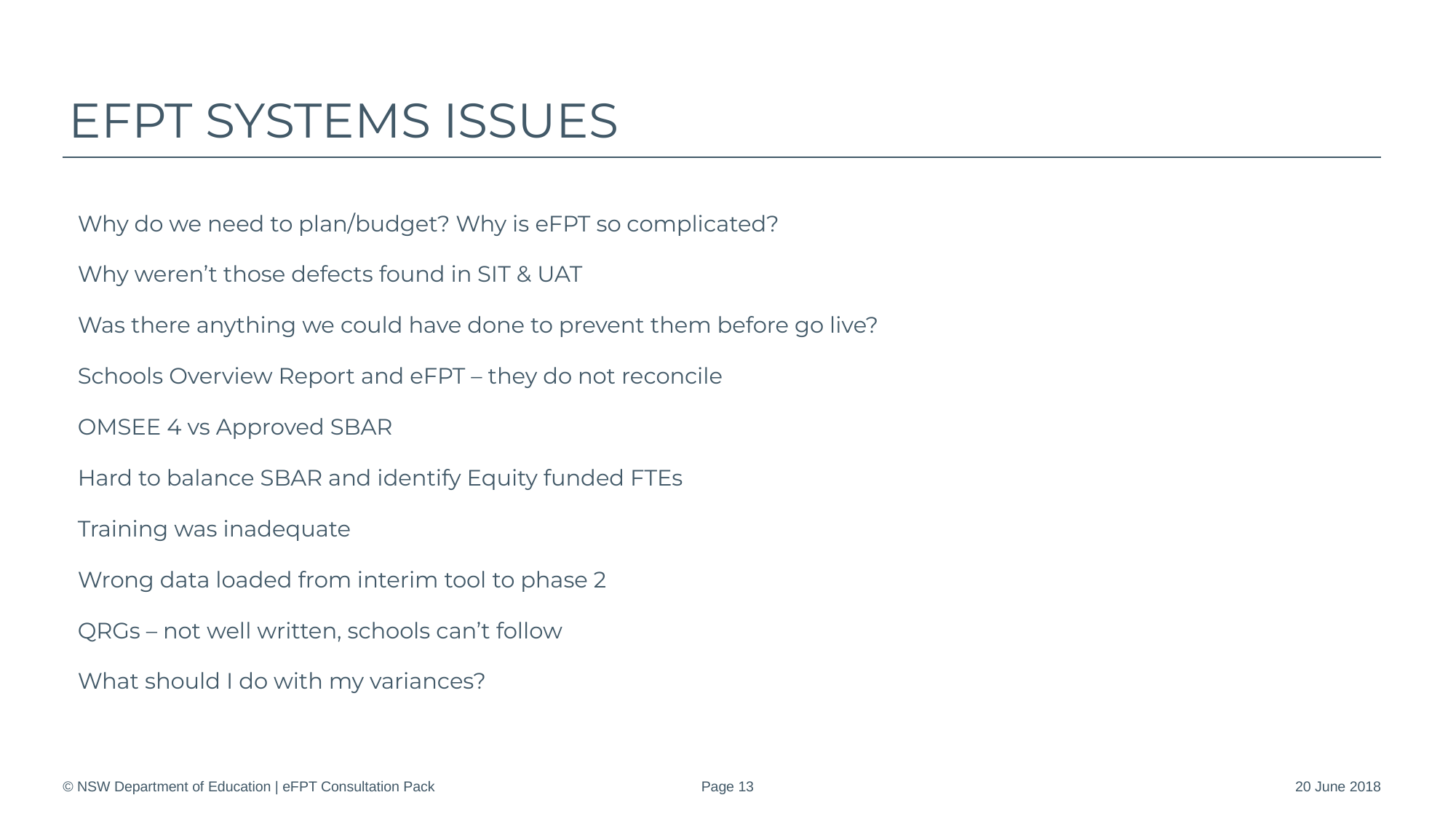

# EFPT Systems issues
Why do we need to plan/budget? Why is eFPT so complicated?
Why weren’t those defects found in SIT & UAT
Was there anything we could have done to prevent them before go live?
Schools Overview Report and eFPT – they do not reconcile
OMSEE 4 vs Approved SBAR
Hard to balance SBAR and identify Equity funded FTEs
Training was inadequate
Wrong data loaded from interim tool to phase 2
QRGs – not well written, schools can’t follow
What should I do with my variances?

© NSW Department of Education | eFPT Consultation Pack
Page 13
20 June 2018